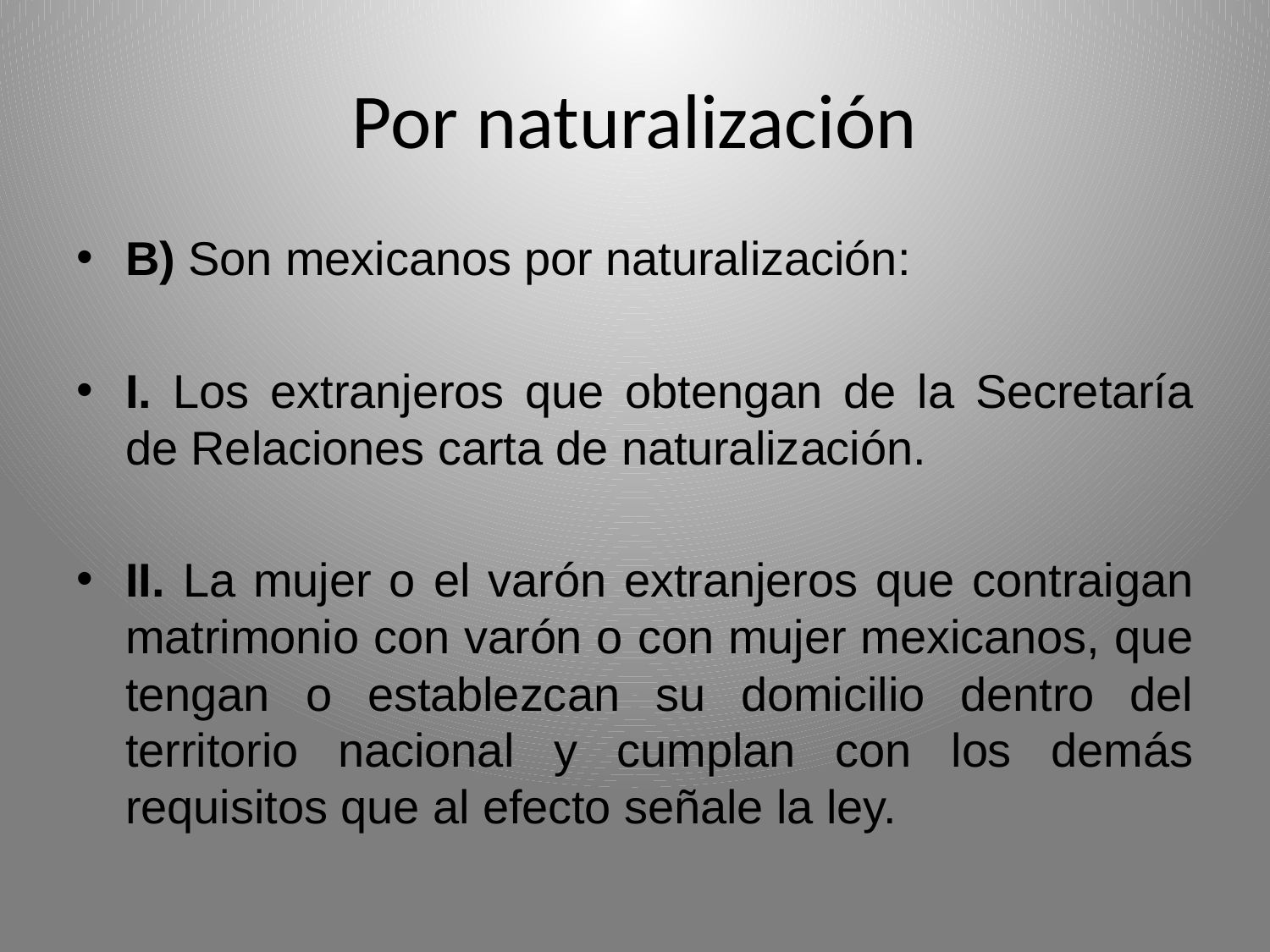

# Por naturalización
B) Son mexicanos por naturalización:

I. Los extranjeros que obtengan de la Secretaría de Relaciones carta de naturalización.

II. La mujer o el varón extranjeros que contraigan matrimonio con varón o con mujer mexicanos, que tengan o establezcan su domicilio dentro del territorio nacional y cumplan con los demás requisitos que al efecto señale la ley.